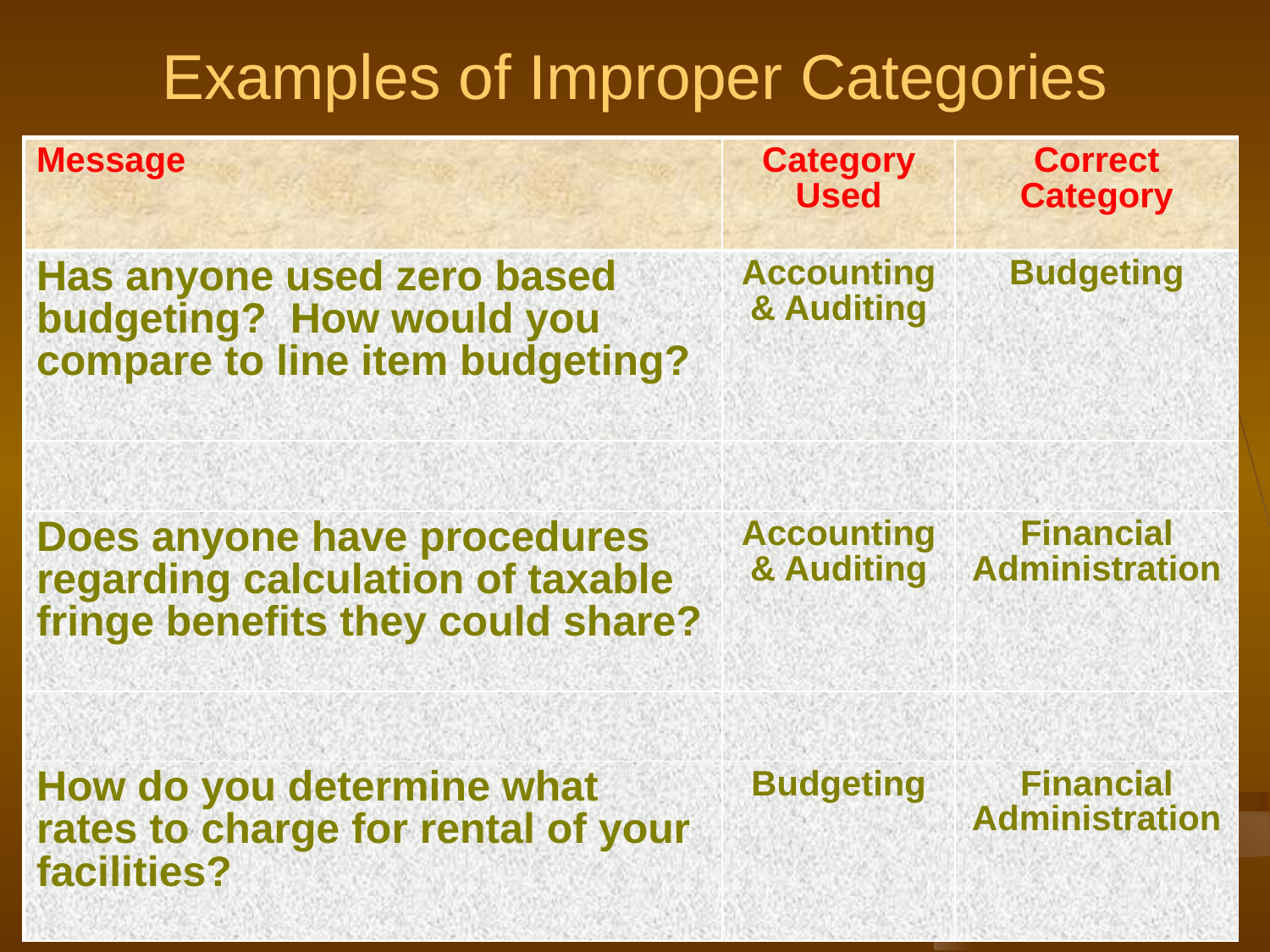

# Examples of Improper Categories
| Message | Category Used | Correct Category |
| --- | --- | --- |
| Has anyone used zero based budgeting? How would you compare to line item budgeting? | Accounting & Auditing | Budgeting |
|  |  |  |
| Does anyone have procedures regarding calculation of taxable fringe benefits they could share? | Accounting & Auditing | Financial Administration |
|  |  |  |
| How do you determine what rates to charge for rental of your facilities? | Budgeting | Financial Administration |
35